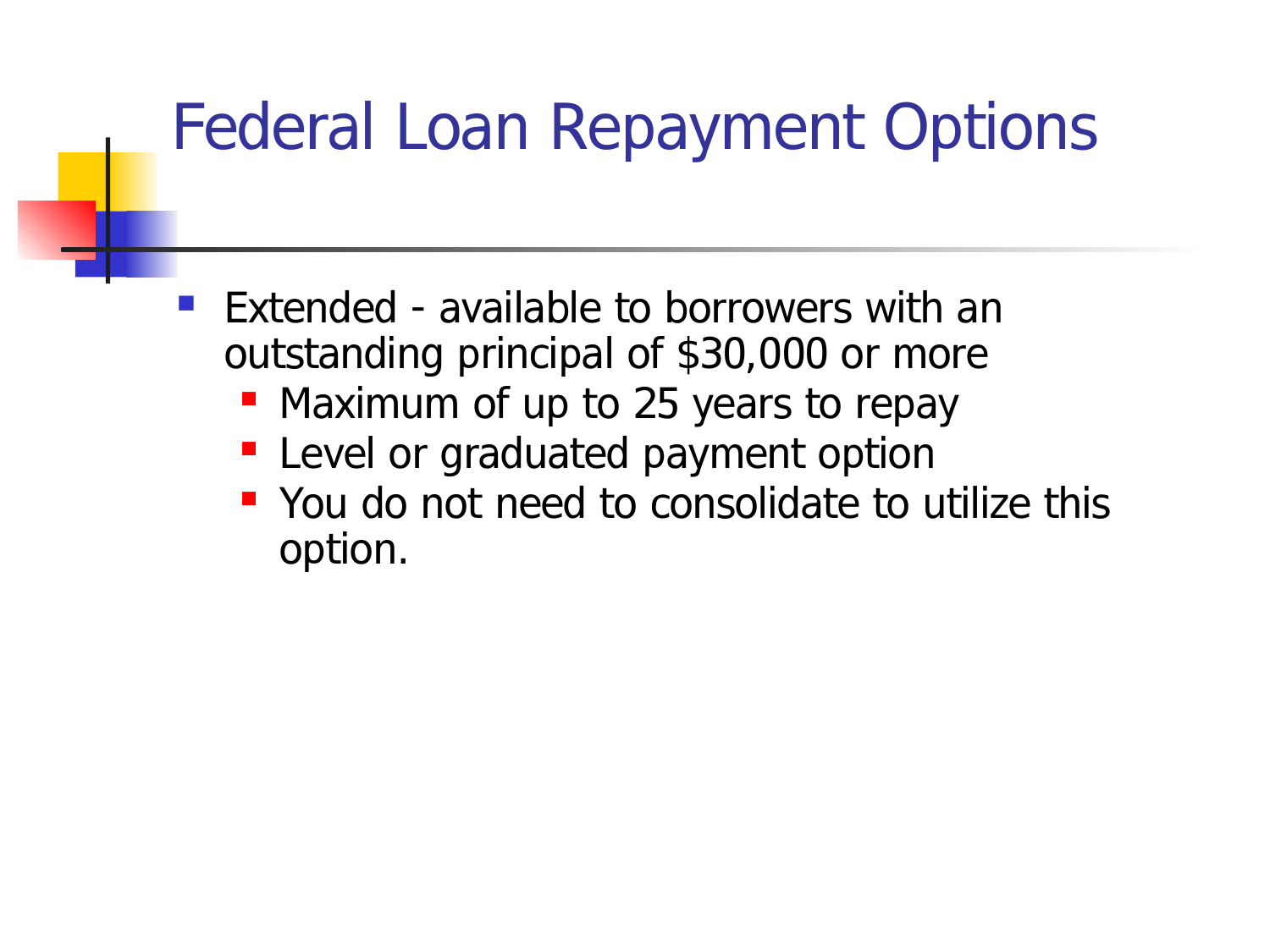

# Federal Loan Repayment Options
Extended - available to borrowers with an outstanding principal of $30,000 or more
Maximum of up to 25 years to repay
Level or graduated payment option
You do not need to consolidate to utilize this option.